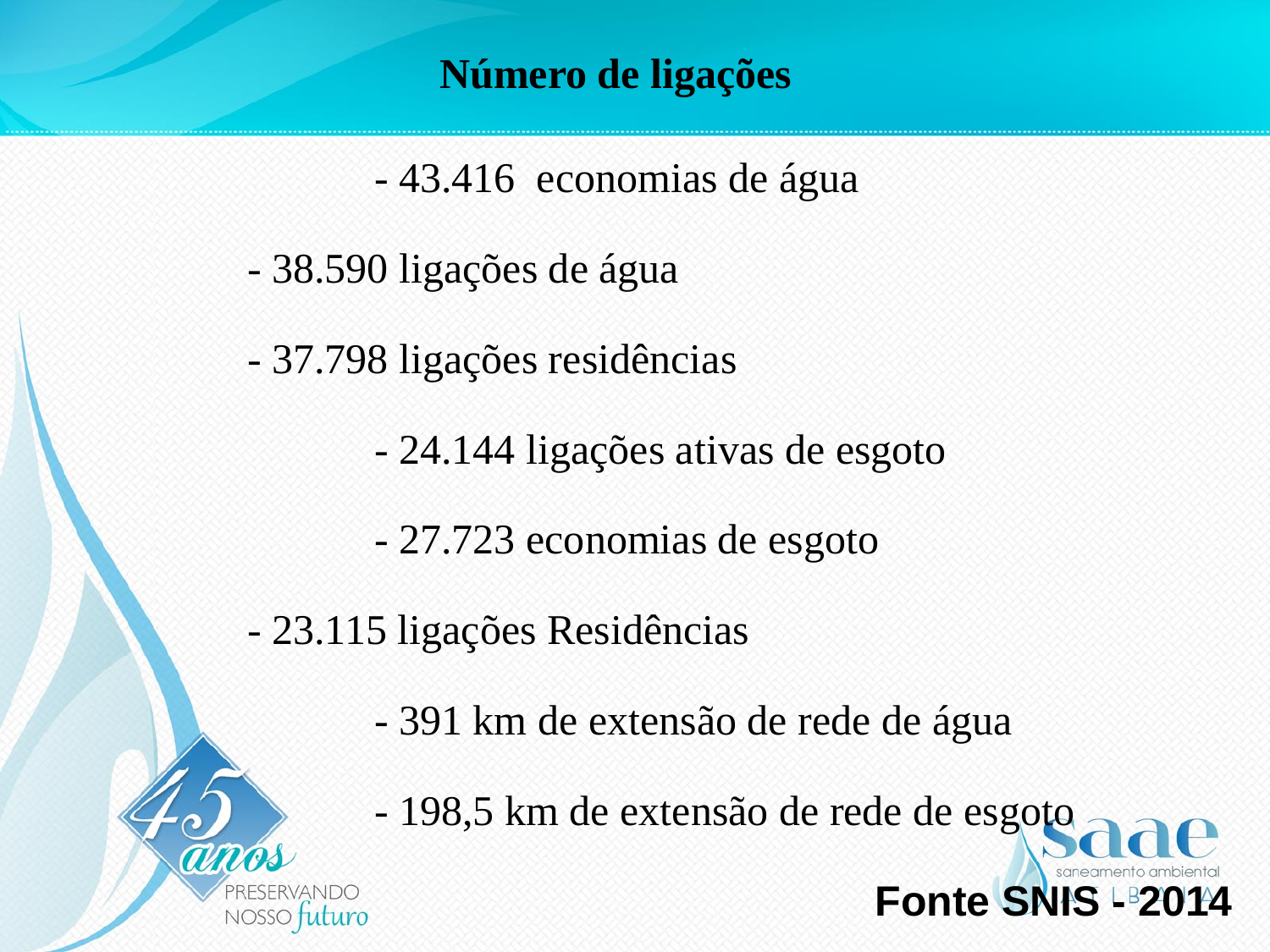

# Número de ligações
	- 43.416  economias de água
- 38.590 ligações de água
- 37.798 ligações residências
	- 24.144 ligações ativas de esgoto
	- 27.723 economias de esgoto
- 23.115 ligações Residências
	- 391 km de extensão de rede de água
	- 198,5 km de extensão de rede de esgoto
Fonte SNIS - 2014